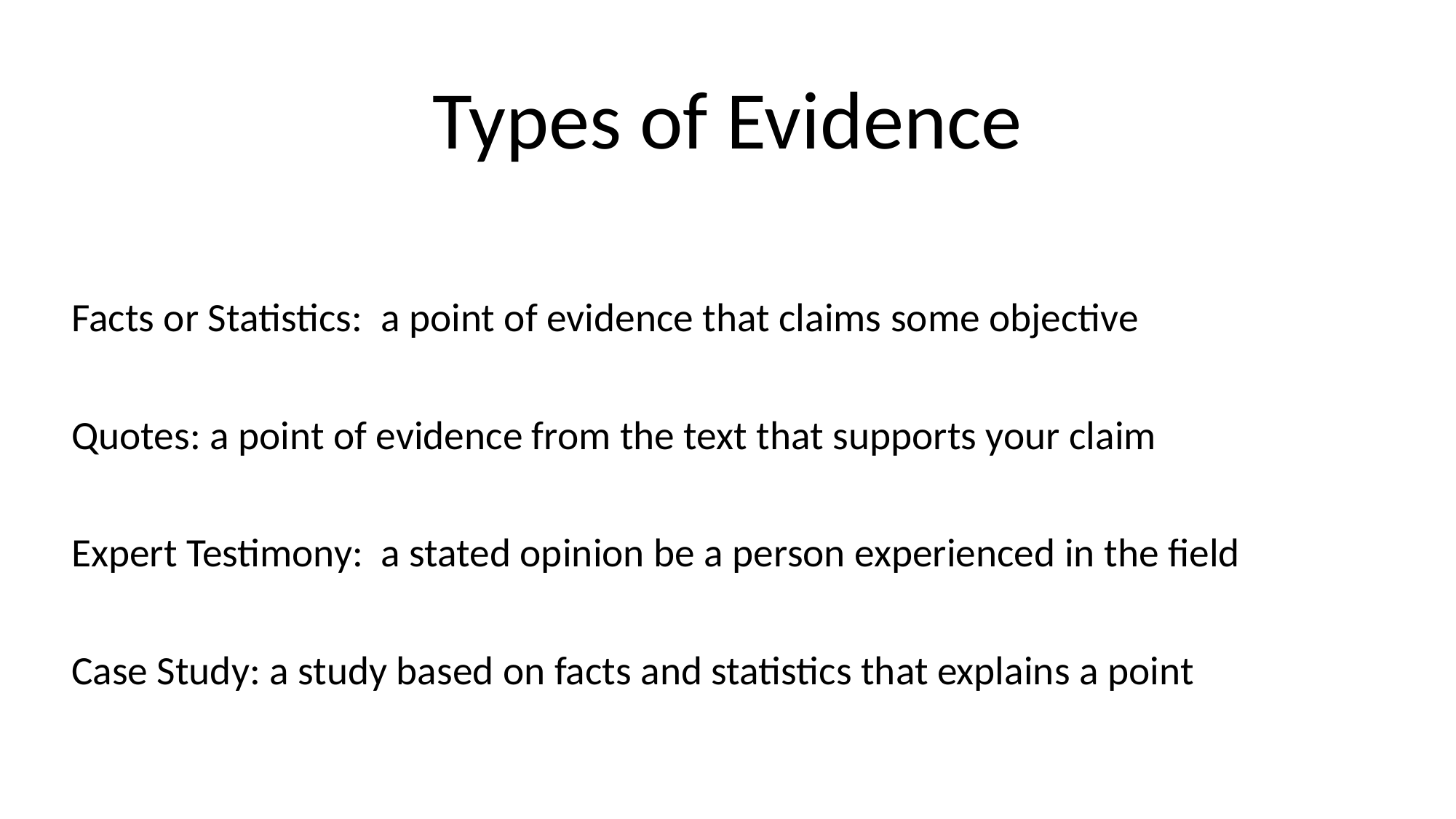

# Types of Evidence
Facts or Statistics:  a point of evidence that claims some objective

Quotes: a point of evidence from the text that supports your claim

Expert Testimony:  a stated opinion be a person experienced in the field

Case Study: a study based on facts and statistics that explains a point